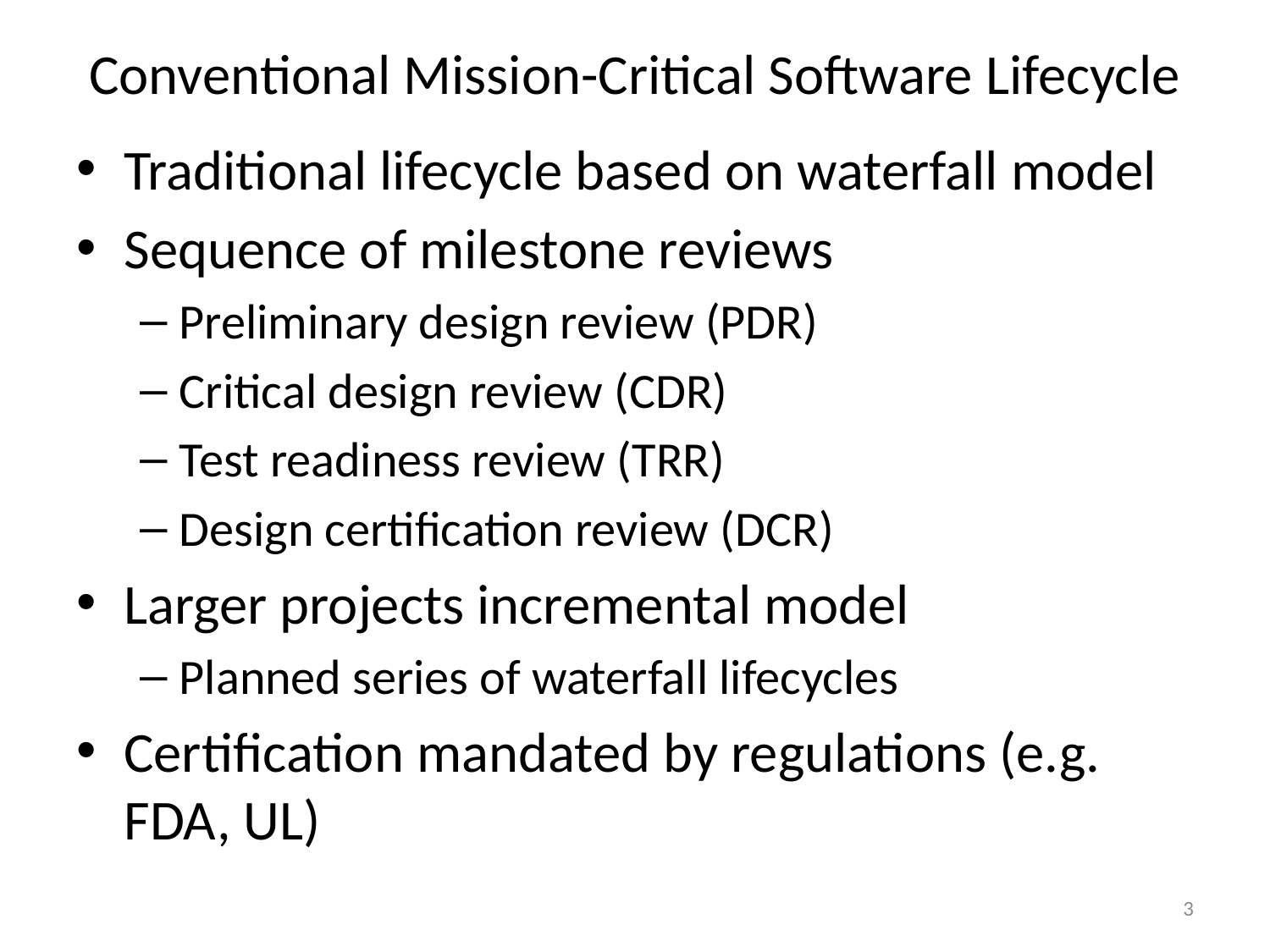

# Conventional Mission-Critical Software Lifecycle
Traditional lifecycle based on waterfall model
Sequence of milestone reviews
Preliminary design review (PDR)
Critical design review (CDR)
Test readiness review (TRR)
Design certification review (DCR)
Larger projects incremental model
Planned series of waterfall lifecycles
Certification mandated by regulations (e.g. FDA, UL)
3